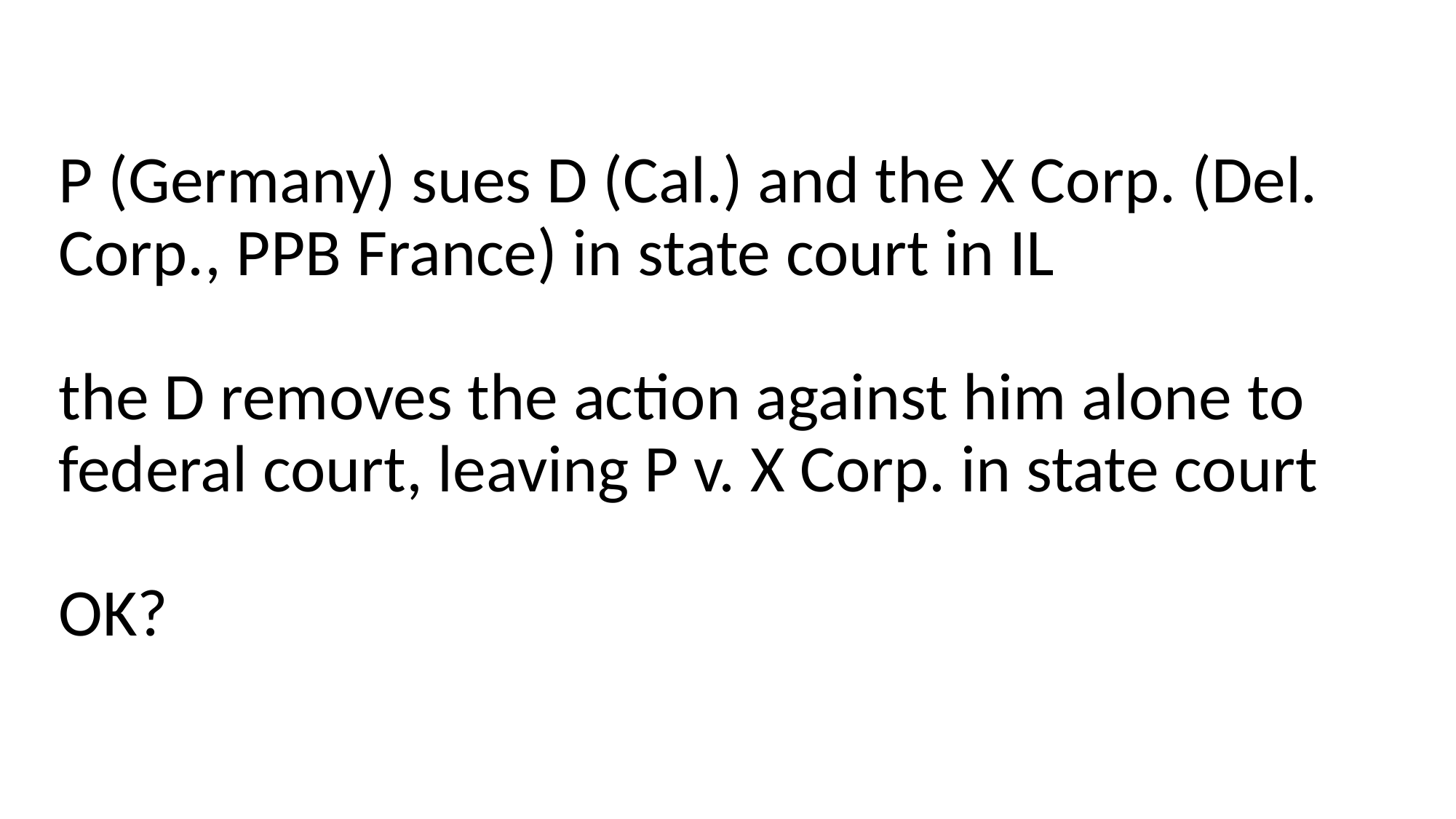

# P (Germany) sues D (Cal.) and the X Corp. (Del. Corp., PPB France) in state court in IL the D removes the action against him alone to federal court, leaving P v. X Corp. in state court OK?